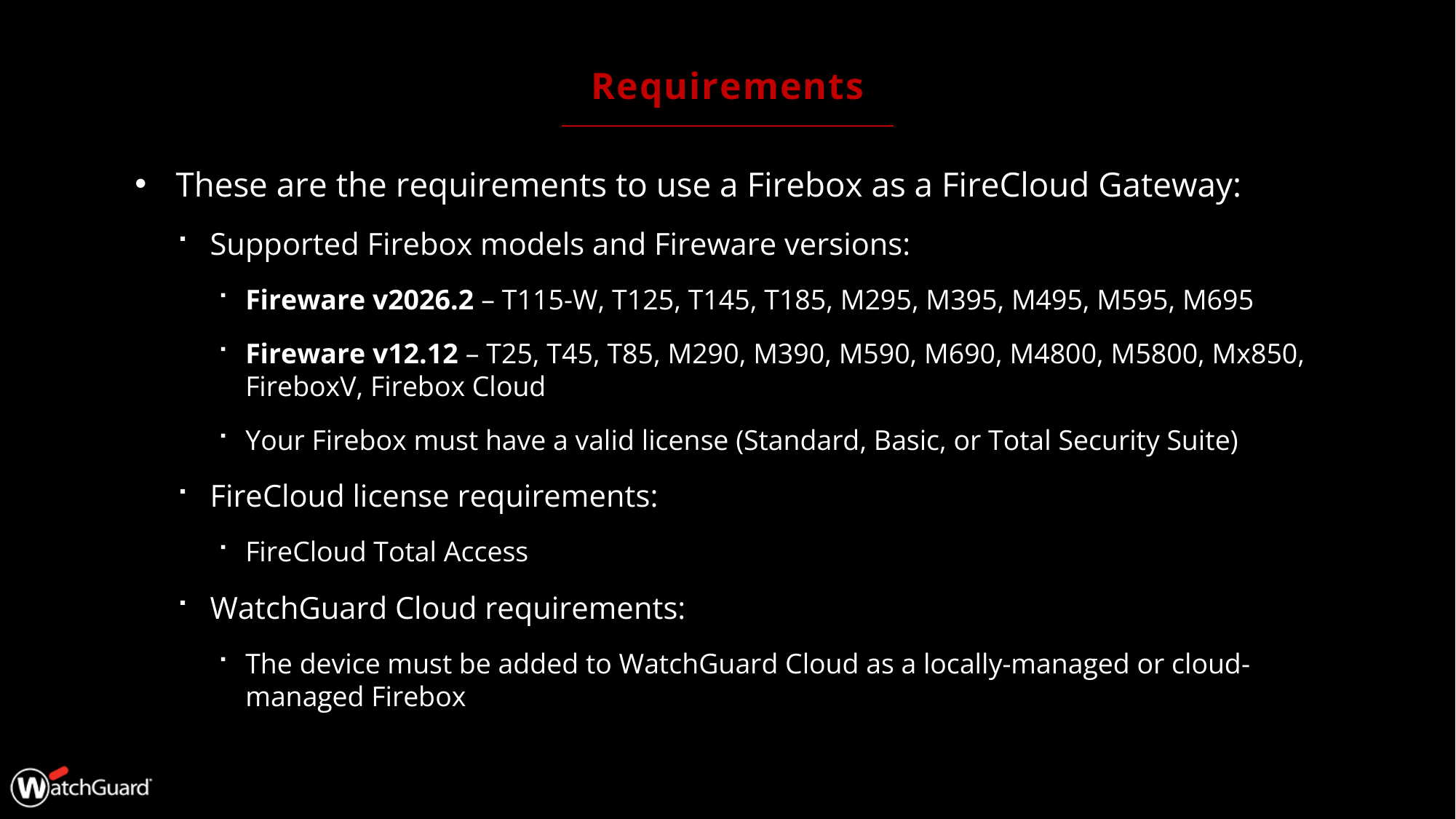

# Requirements
These are the requirements to use a Firebox as a FireCloud Gateway:
Supported Firebox models and Fireware versions:
Fireware v2026.2 – T115-W, T125, T145, T185, M295, M395, M495, M595, M695
Fireware v12.12 – T25, T45, T85, M290, M390, M590, M690, M4800, M5800, Mx850, FireboxV, Firebox Cloud
Your Firebox must have a valid license (Standard, Basic, or Total Security Suite)
FireCloud license requirements:
FireCloud Total Access
WatchGuard Cloud requirements:
The device must be added to WatchGuard Cloud as a locally-managed or cloud-managed Firebox